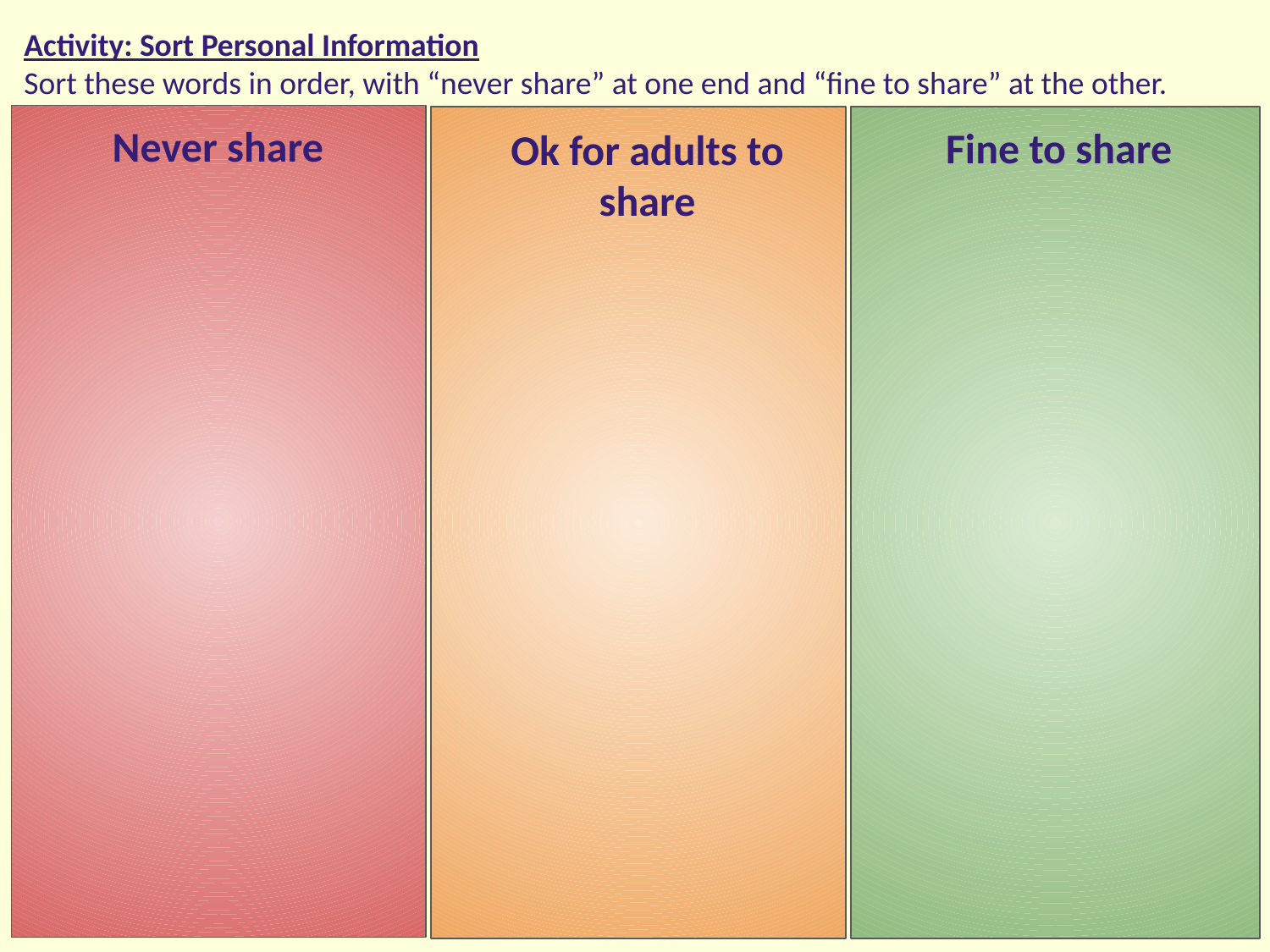

Activity: Sort Personal Information
Sort these words in order, with “never share” at one end and “fine to share” at the other.

Never share
Fine to share
Ok for adults to share